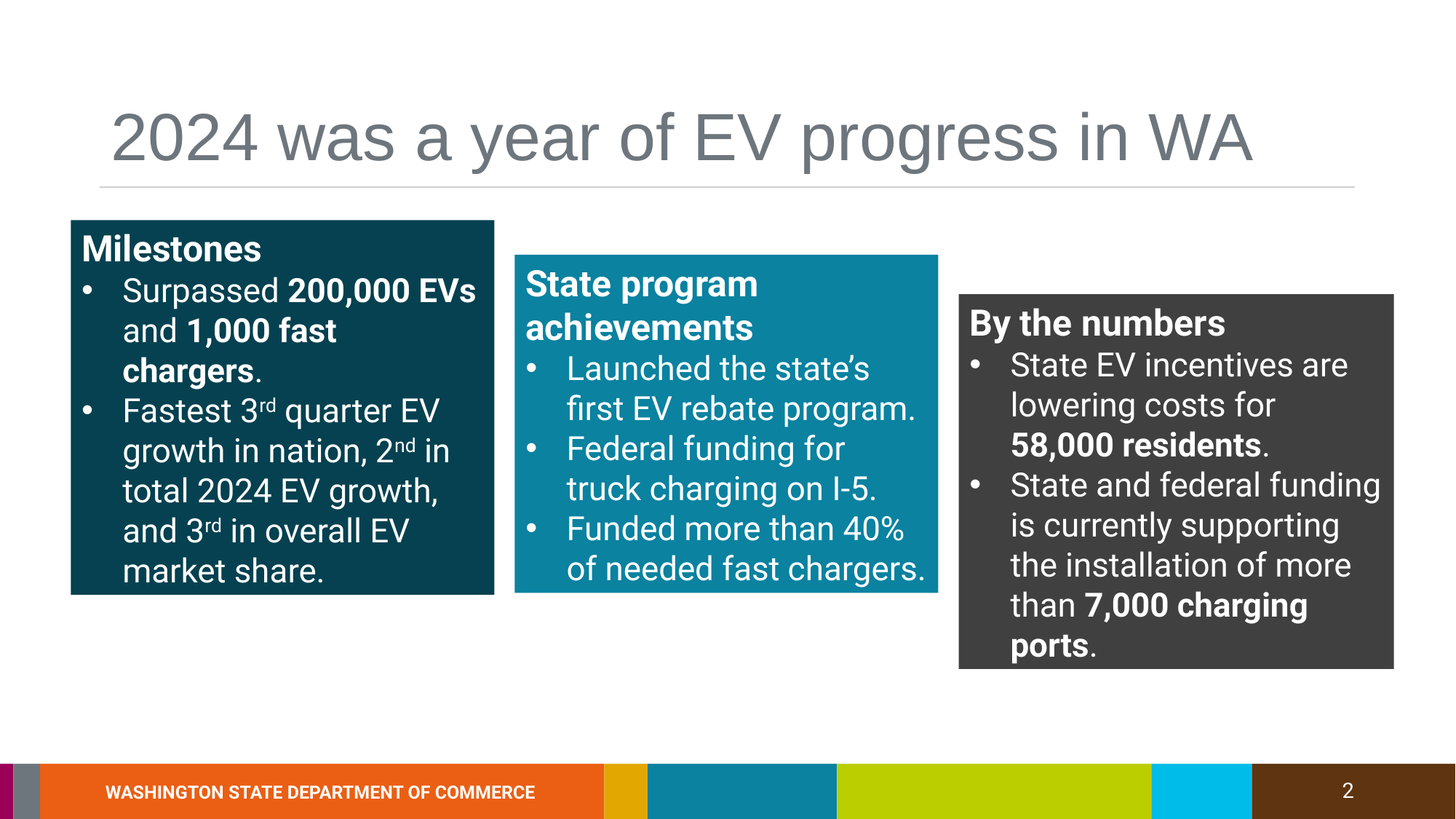

# 2024 was a year of EV progress in WA
Milestones
Surpassed 200,000 EVs and 1,000 fast chargers.
Fastest 3rd quarter EV growth in nation, 2nd in total 2024 EV growth, and 3rd in overall EV market share.
State program achievements
Launched the state’s first EV rebate program.
Federal funding for truck charging on I-5.
Funded more than 40% of needed fast chargers.
By the numbers
State EV incentives are lowering costs for 58,000 residents.
State and federal funding is currently supporting the installation of more than 7,000 charging ports.